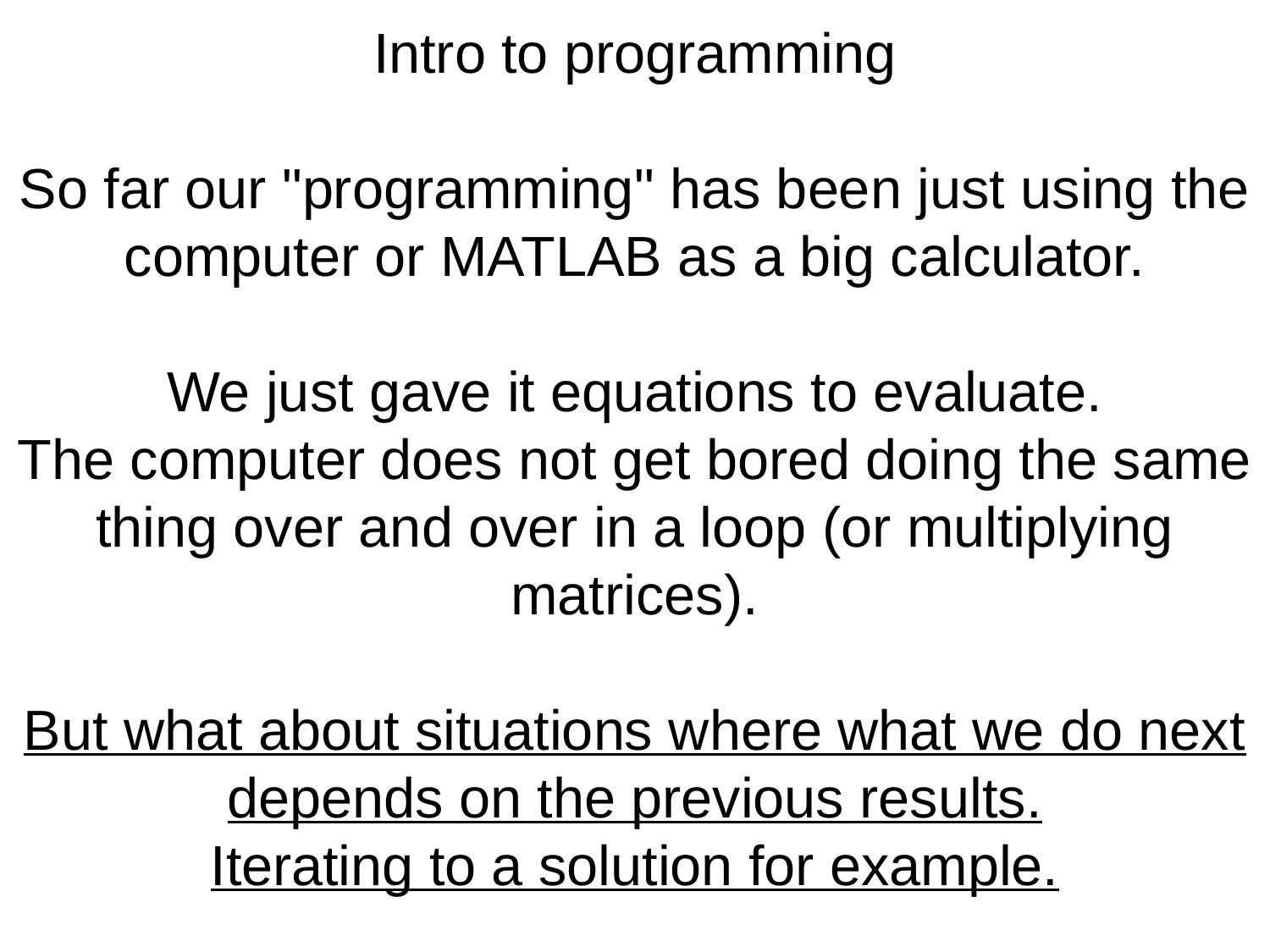

Intro to programming

So far our "programming" has been just using the computer or MATLAB as a big calculator.

We just gave it equations to evaluate.
The computer does not get bored doing the same thing over and over in a loop (or multiplying matrices).

But what about situations where what we do next depends on the previous results.
Iterating to a solution for example.